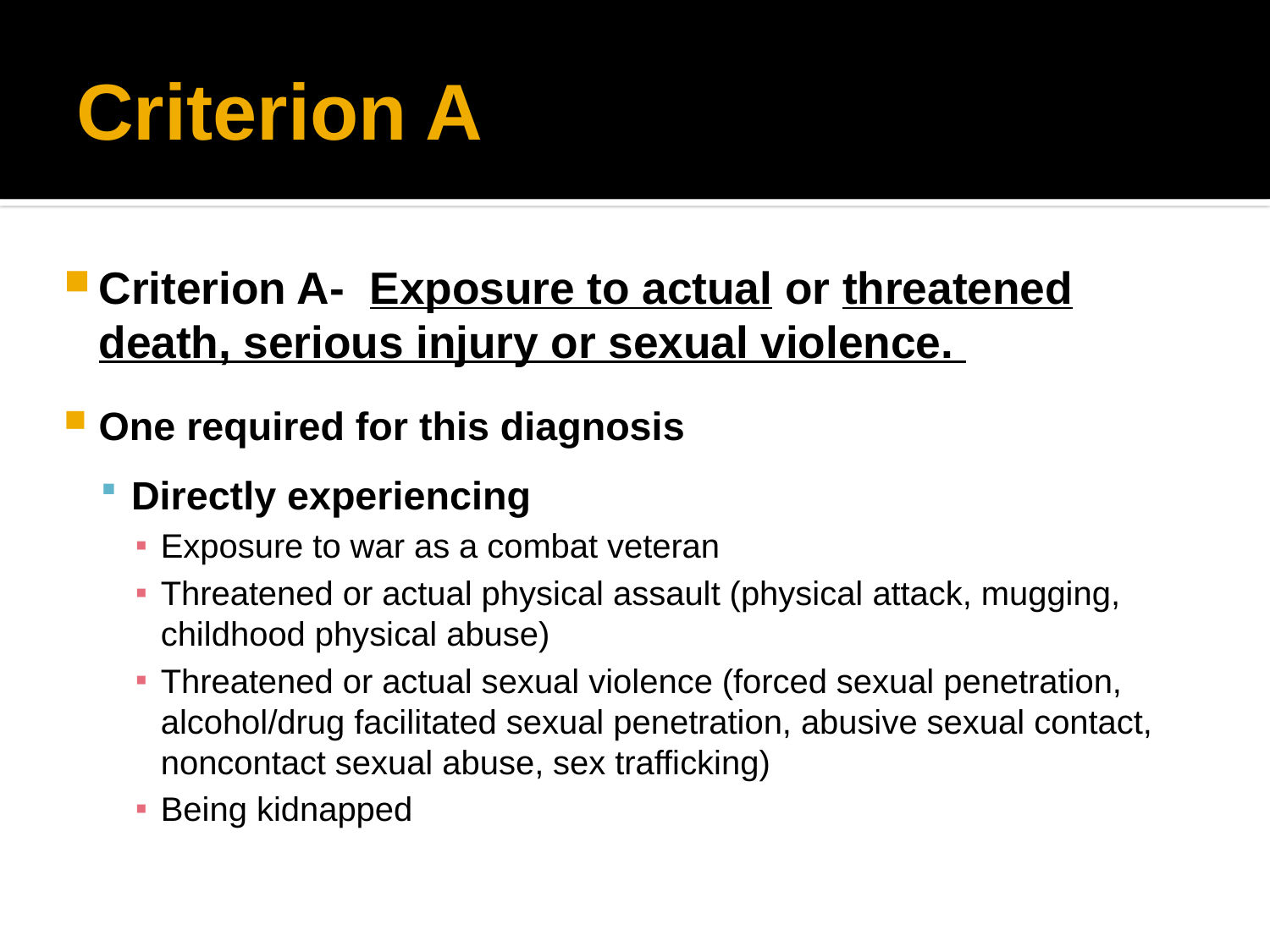

# Criterion A
Criterion A-  Exposure to actual or threatened death, serious injury or sexual violence.

One required for this diagnosis

Directly experiencing
Exposure to war as a combat veteran
Threatened or actual physical assault (physical attack, mugging, childhood physical abuse)
Threatened or actual sexual violence (forced sexual penetration, alcohol/drug facilitated sexual penetration, abusive sexual contact, noncontact sexual abuse, sex trafficking)
Being kidnapped